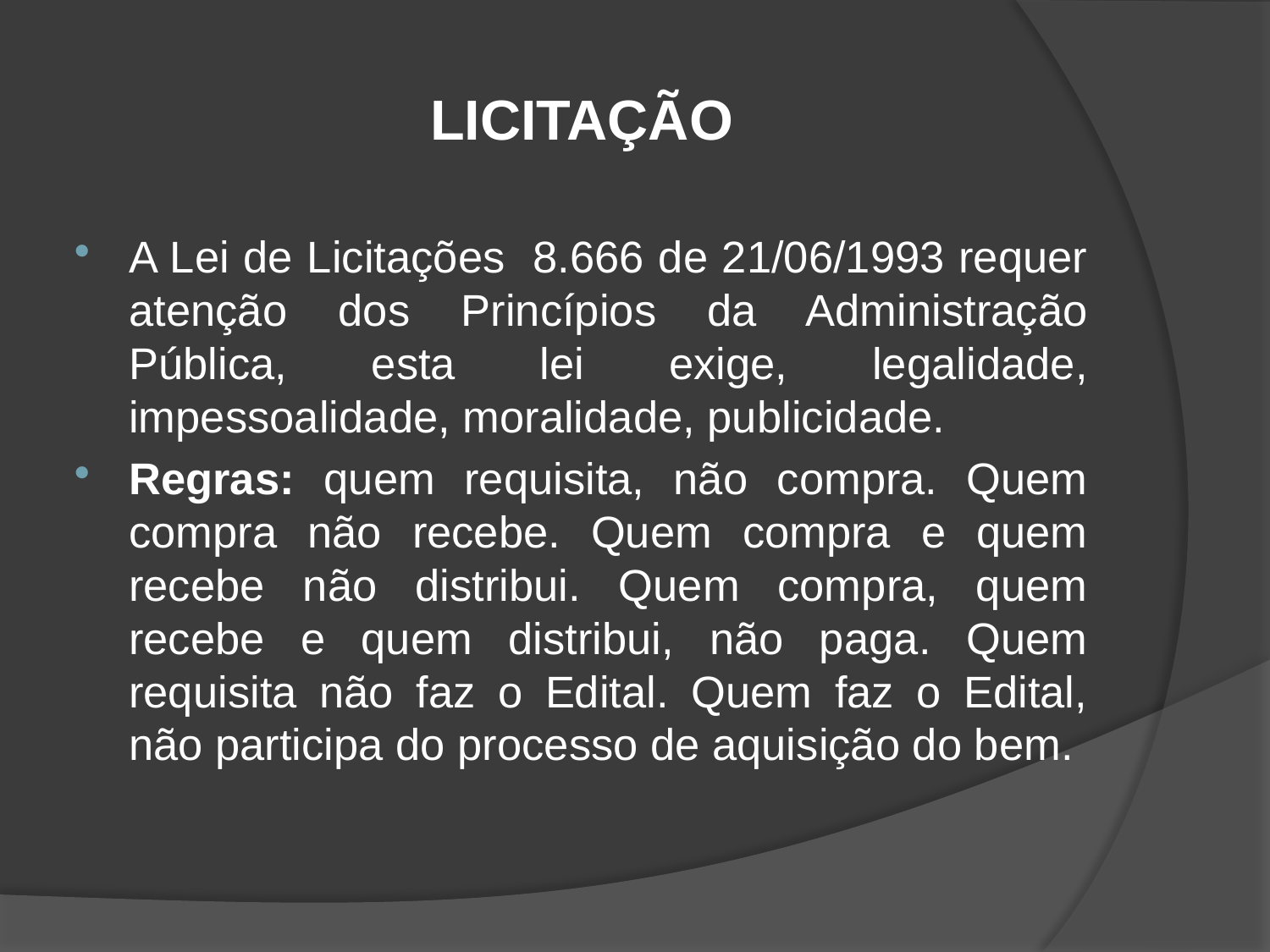

# LICITAÇÃO
A Lei de Licitações  8.666 de 21/06/1993 requer atenção dos Princípios da Administração Pública, esta lei exige, legalidade, impessoalidade, moralidade, publicidade.
Regras: quem requisita, não compra. Quem compra não recebe. Quem compra e quem recebe não distribui. Quem compra, quem recebe e quem distribui, não paga. Quem requisita não faz o Edital. Quem faz o Edital, não participa do processo de aquisição do bem.